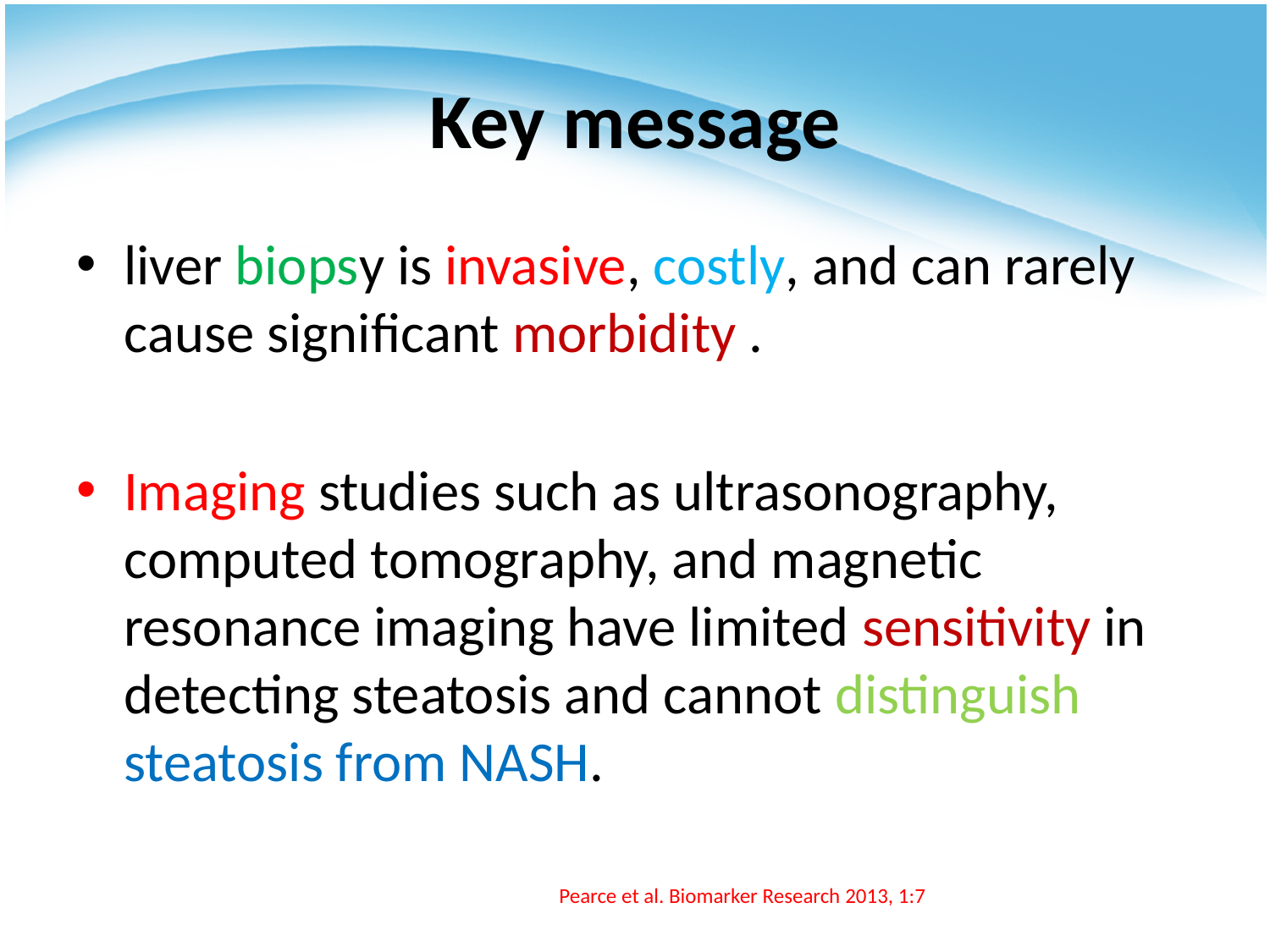

# Key message
liver biopsy is invasive, costly, and can rarely cause significant morbidity .

Imaging studies such as ultrasonography,  computed tomography, and magnetic resonance imaging have limited sensitivity in detecting steatosis and cannot distinguish steatosis from NASH.
Pearce et al. Biomarker Research 2013, 1:7